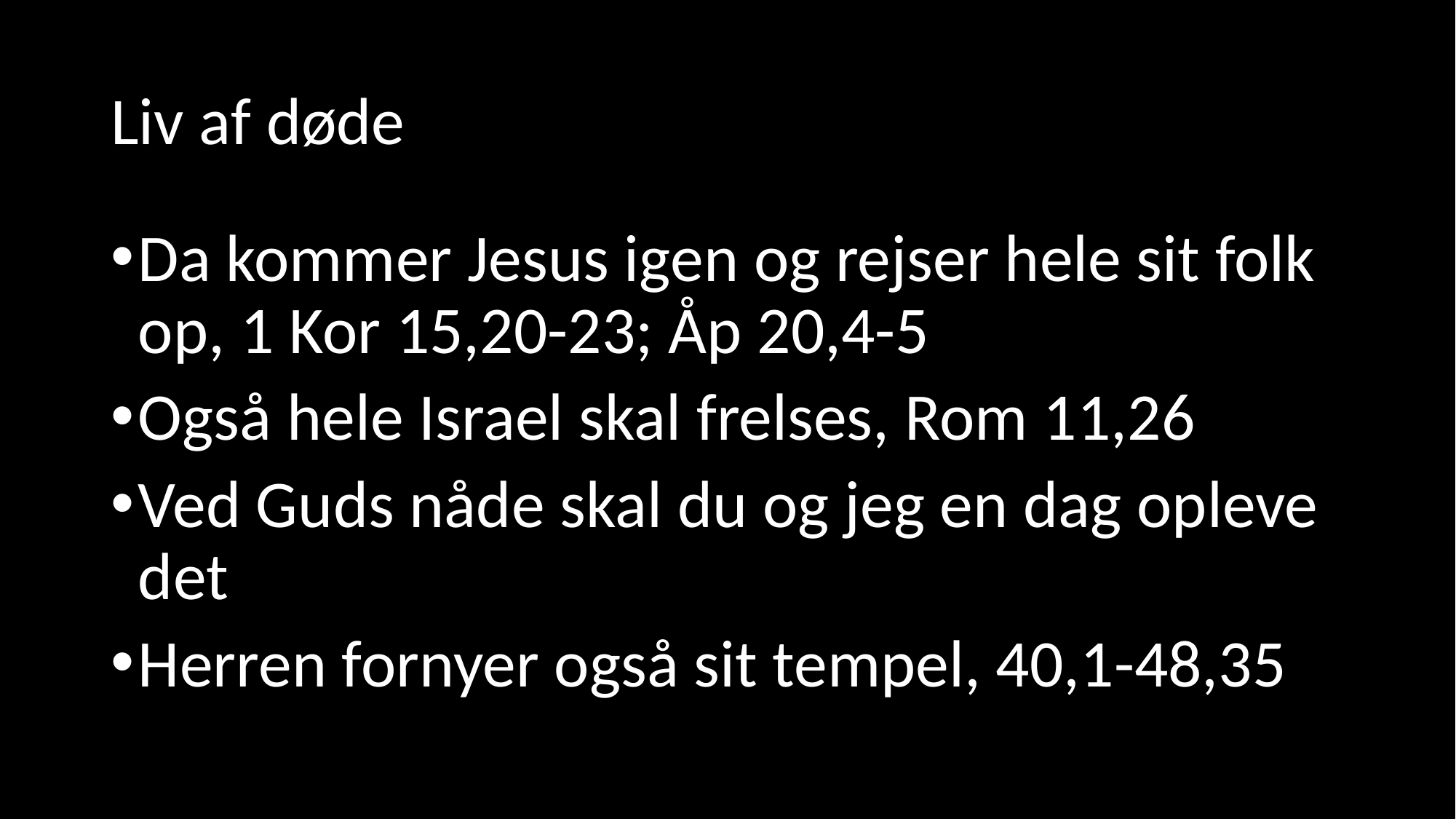

# Liv af døde
Da kommer Jesus igen og rejser hele sit folk op, 1 Kor 15,20-23; Åp 20,4-5
Også hele Israel skal frelses, Rom 11,26
Ved Guds nåde skal du og jeg en dag opleve det
Herren fornyer også sit tempel, 40,1-48,35